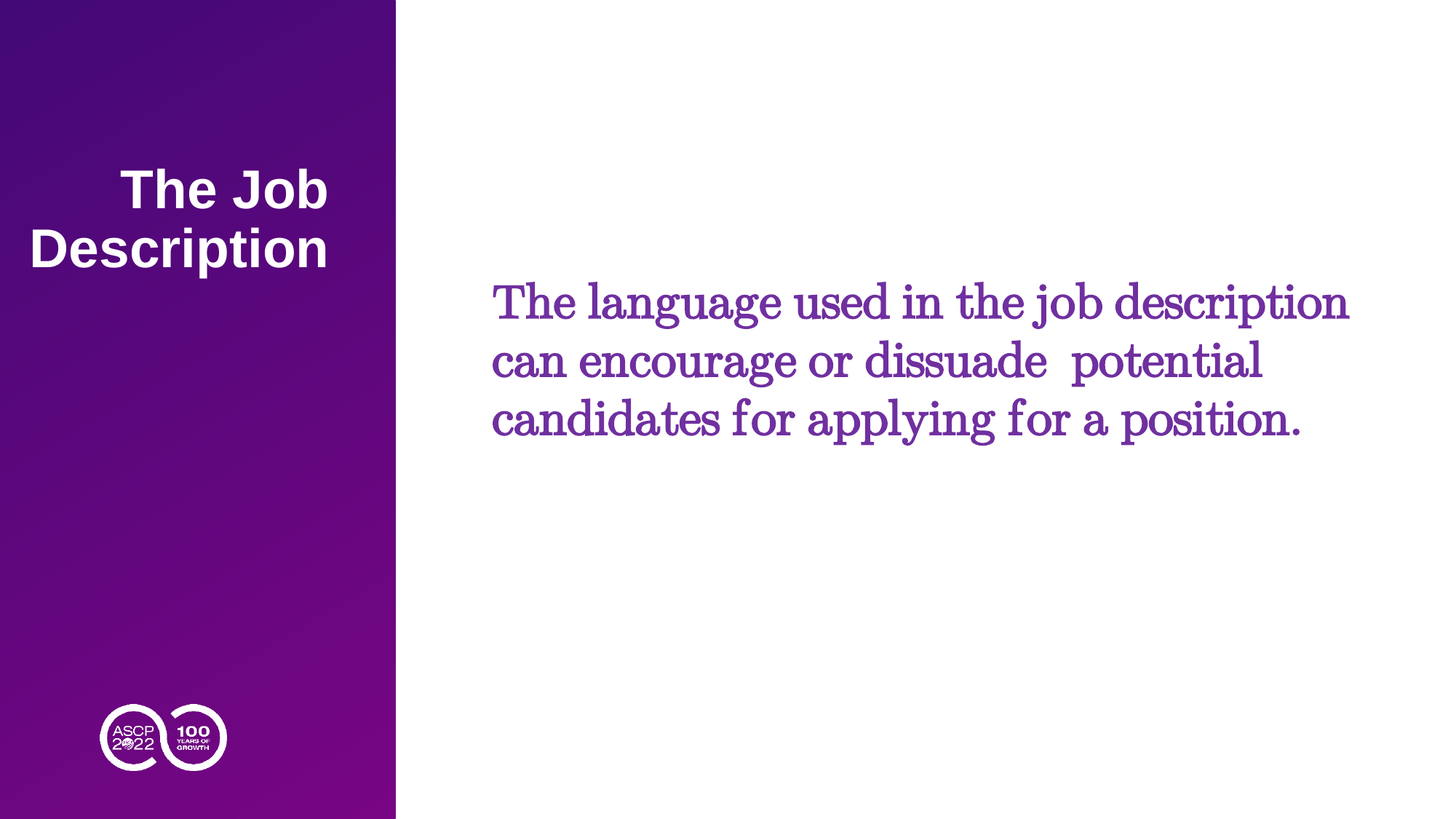

# The Job Description
The language used in the job description can encourage or dissuade  potential candidates for applying for a position.